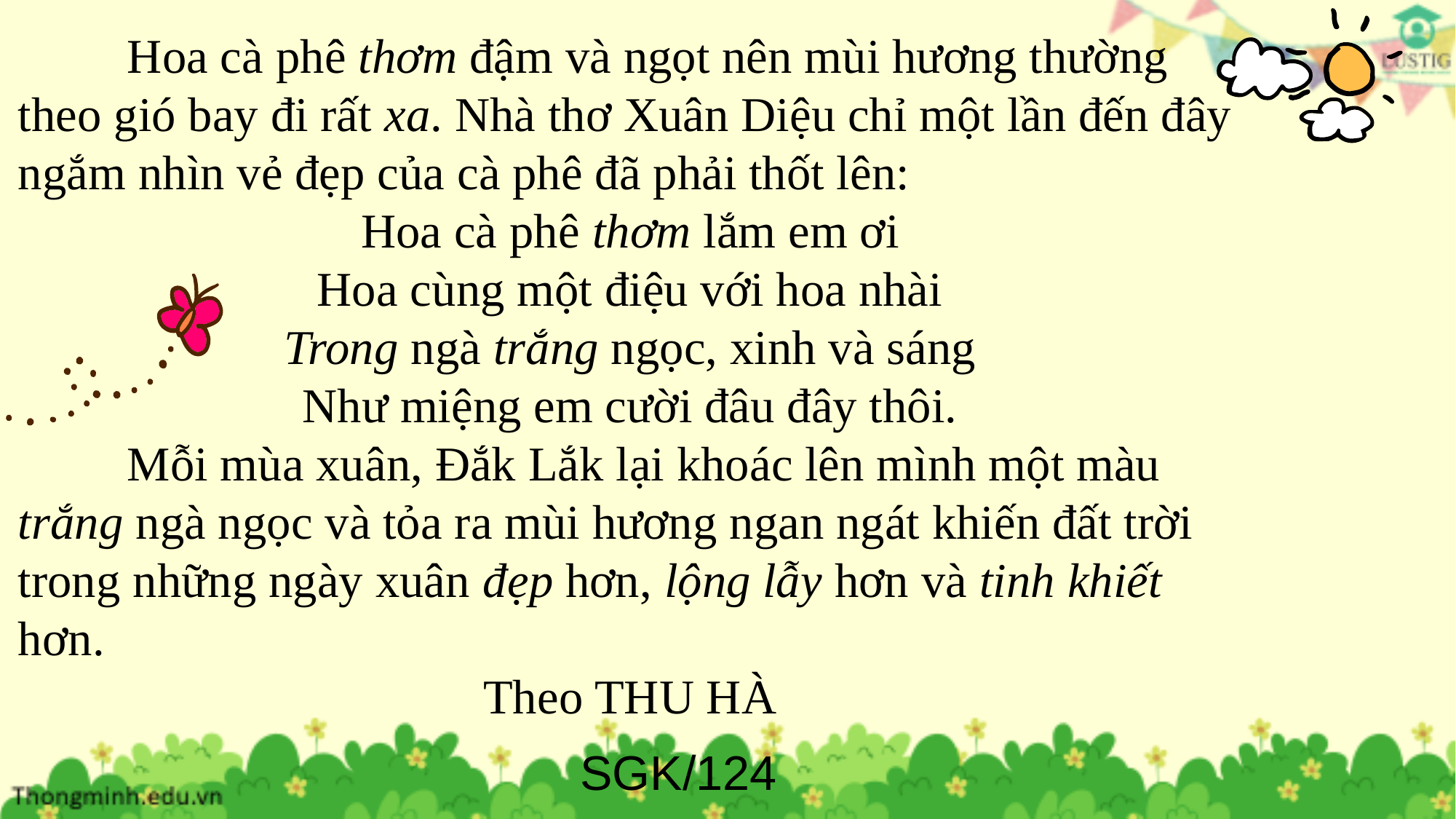

Hoa cà phê thơm đậm và ngọt nên mùi hương thường theo gió bay đi rất xa. Nhà thơ Xuân Diệu chỉ một lần đến đây ngắm nhìn vẻ đẹp của cà phê đã phải thốt lên:
Hoa cà phê thơm lắm em ơi
Hoa cùng một điệu với hoa nhài
Trong ngà trắng ngọc, xinh và sáng
Như miệng em cười đâu đây thôi.
	Mỗi mùa xuân, Đắk Lắk lại khoác lên mình một màu trắng ngà ngọc và tỏa ra mùi hương ngan ngát khiến đất trời trong những ngày xuân đẹp hơn, lộng lẫy hơn và tinh khiết hơn.
Theo THU HÀ

SGK/124